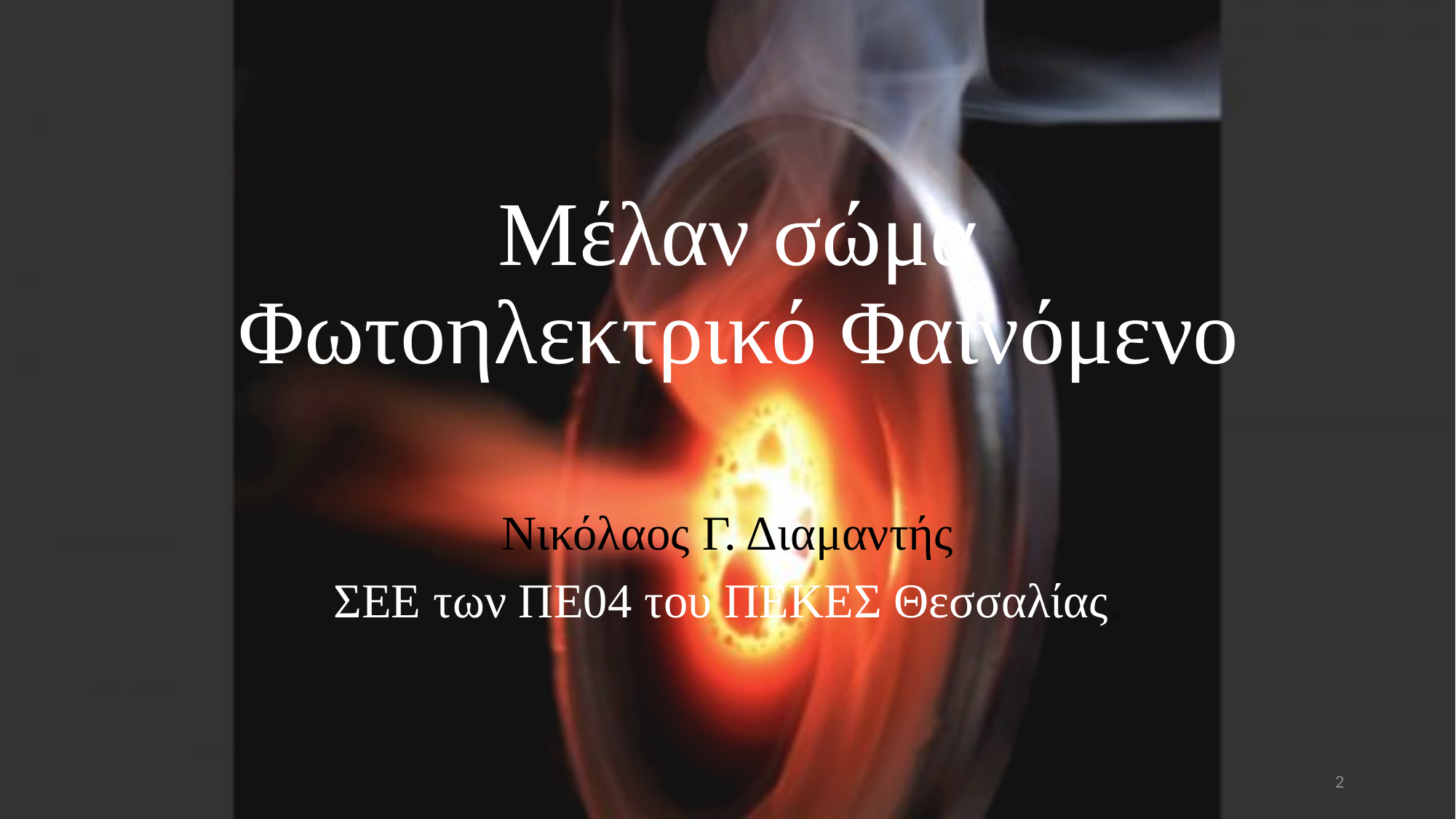

# Μέλαν σώμα Φωτοηλεκτρικό Φαινόμενο
Νικόλαος Γ. Διαμαντής
ΣΕΕ των ΠΕ04 του ΠΕΚΕΣ Θεσσαλίας.

2